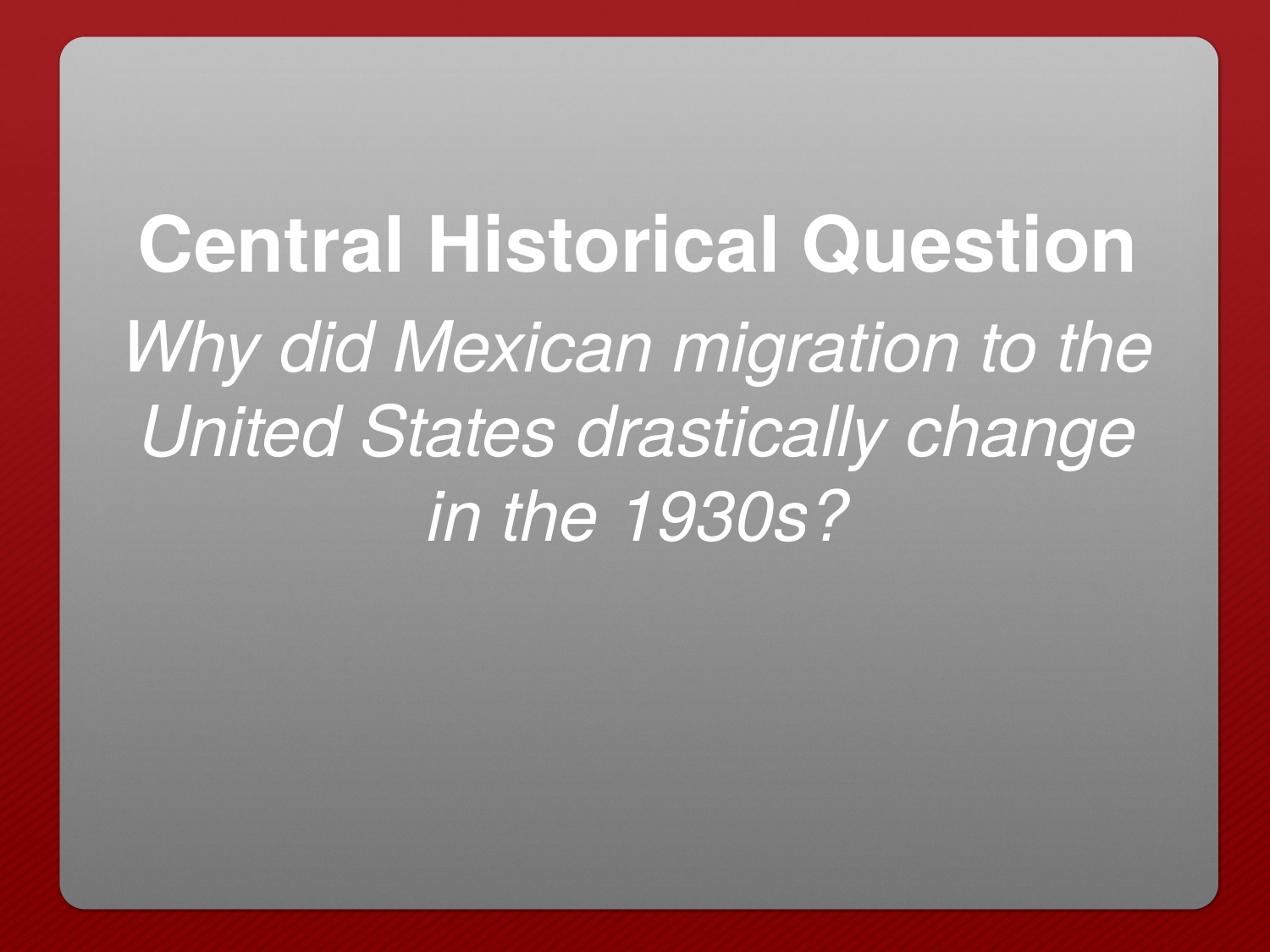

Central Historical Question
Why did Mexican migration to the United States drastically change in the 1930s?